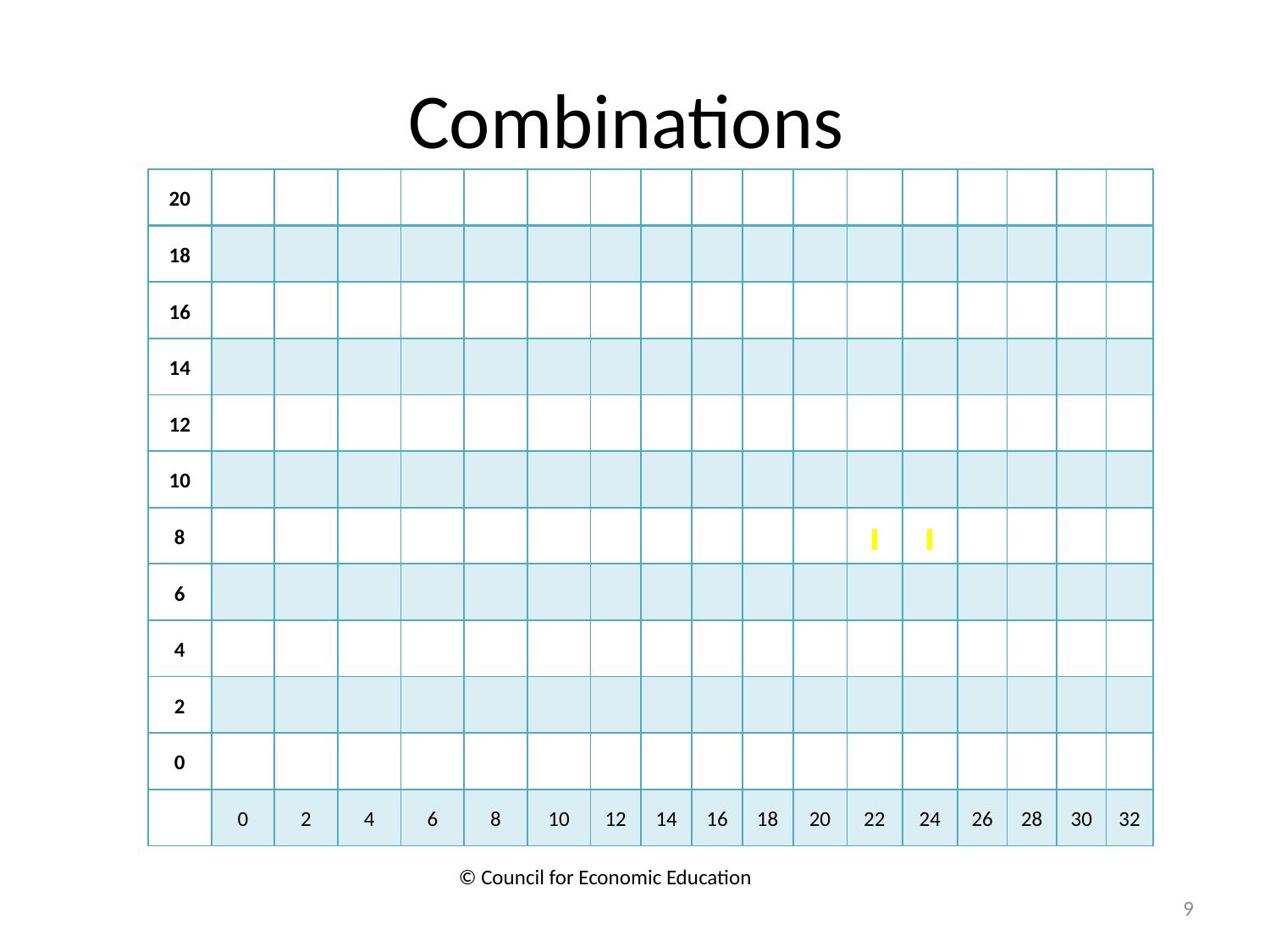

# Combinations
| 20 |  |  |  |  |  |  |  |  |  |  |  |  |  |  |  |  |  |
| --- | --- | --- | --- | --- | --- | --- | --- | --- | --- | --- | --- | --- | --- | --- | --- | --- | --- |
| 18 |  |  |  |  |  |  |  |  |  |  |  |  |  |  |  |  |  |
| 16 |  |  |  |  |  |  |  |  |  |  |  |  |  |  |  |  |  |
| 14 |  |  |  |  |  |  |  |  |  |  |  |  |  |  |  |  |  |
| 12 |  |  |  |  |  |  |  |  |  |  |  |  |  |  |  |  |  |
| 10 |  |  |  |  |  |  |  |  |  |  |  |  |  |  |  |  |  |
| 8 |  |  |  |  |  |  |  |  |  |  |  |  |  |  |  |  |  |
| 6 |  |  |  |  |  |  |  |  |  |  |  |  |  |  |  |  |  |
| 4 |  |  |  |  |  |  |  |  |  |  |  |  |  |  |  |  |  |
| 2 |  |  |  |  |  |  |  |  |  |  |  |  |  |  |  |  |  |
| 0 |  |  |  |  |  |  |  |  |  |  |  |  |  |  |  |  |  |
|  | 0 | 2 | 4 | 6 | 8 | 10 | 12 | 14 | 16 | 18 | 20 | 22 | 24 | 26 | 28 | 30 | 32 |
© Council for Economic Education
9